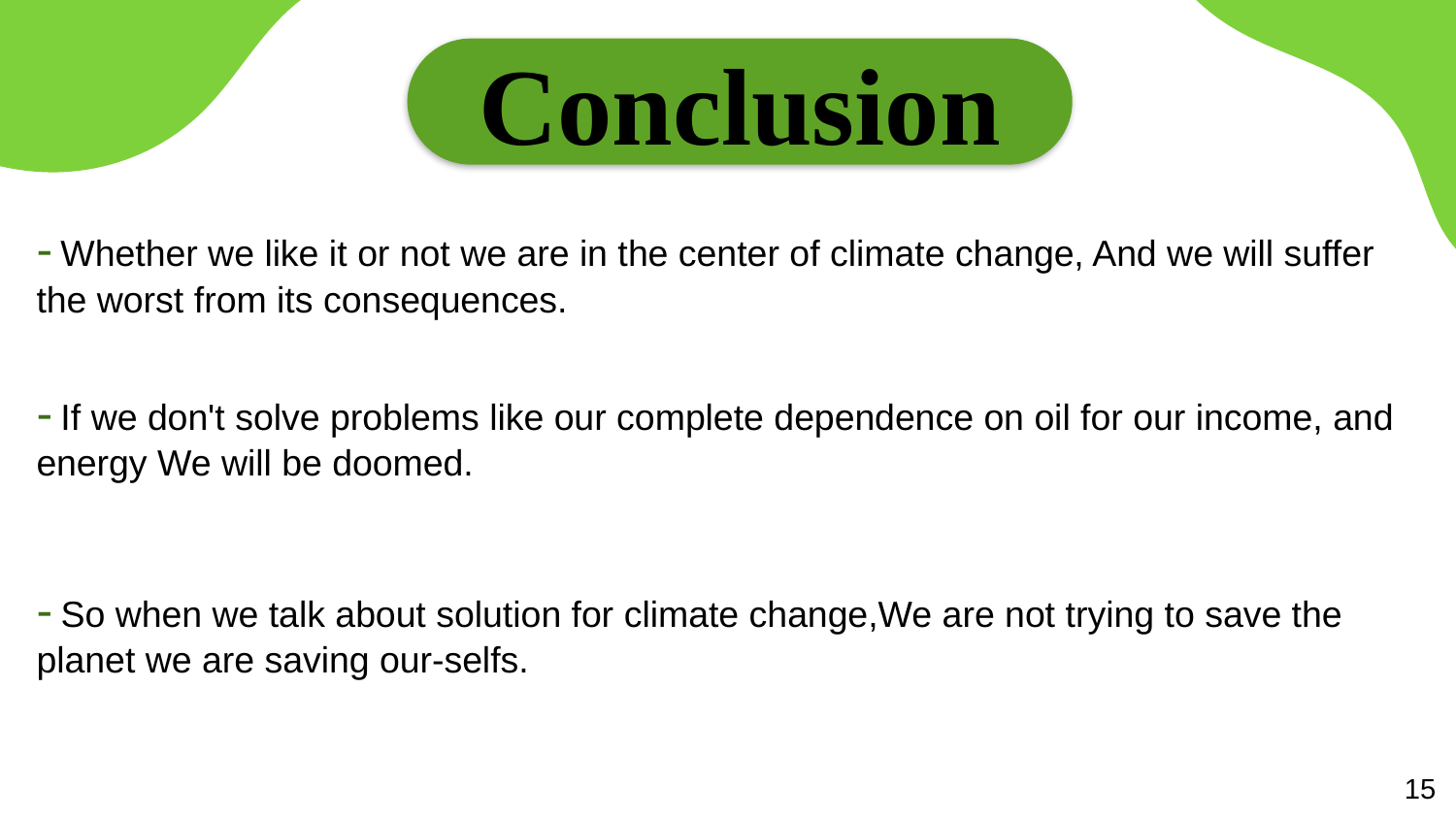

Conclusion
- Whether we like it or not we are in the center of climate change, And we will suffer the worst from its consequences.
- If we don't solve problems like our complete dependence on oil for our income, and energy We will be doomed.
- So when we talk about solution for climate change,We are not trying to save the planet we are saving our-selfs.
15